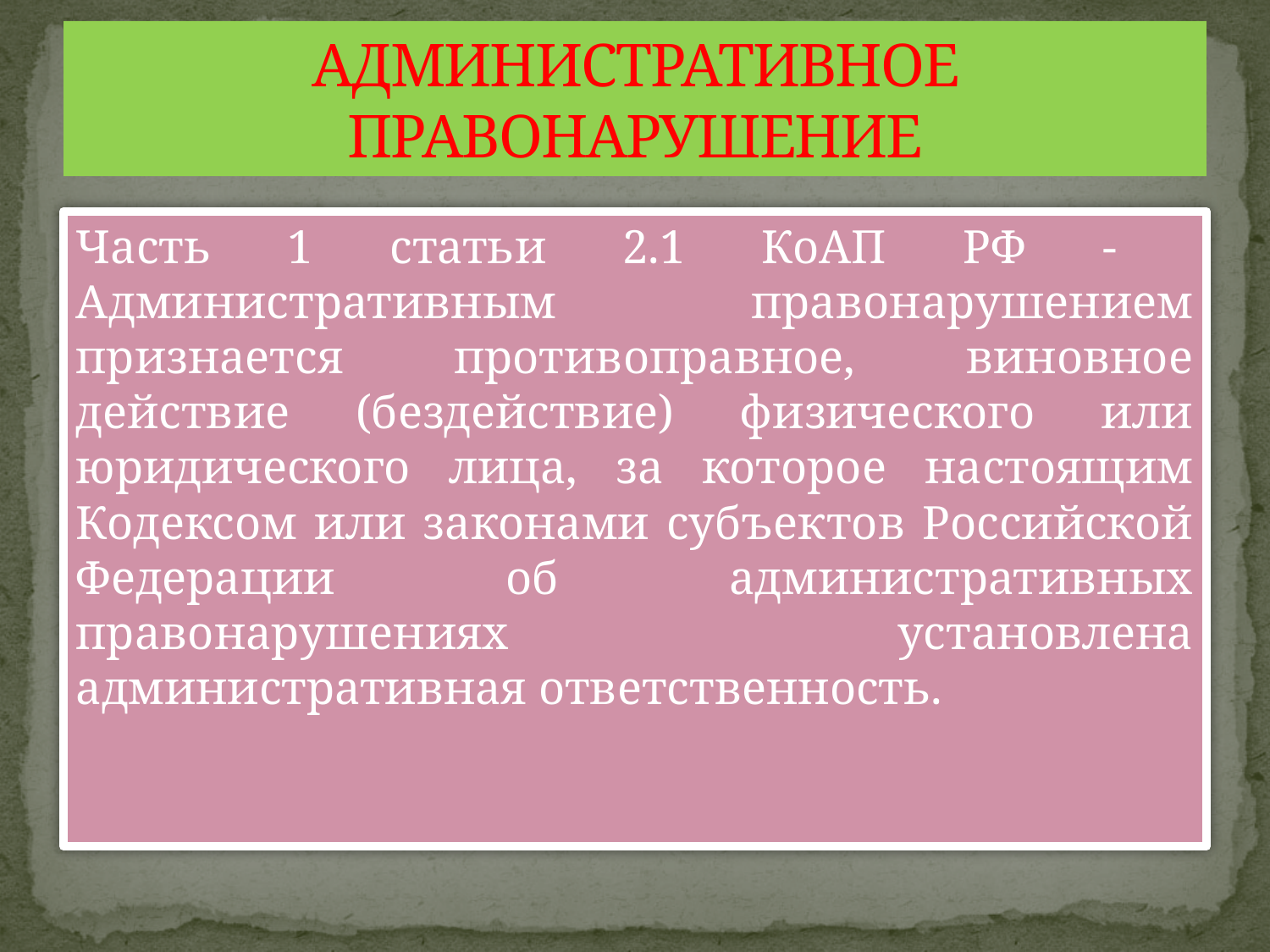

# АДМИНИСТРАТИВНОЕ ПРАВОНАРУШЕНИЕ
Часть 1 статьи 2.1 КоАП РФ -  Административным правонарушением признается противоправное, виновное действие (бездействие) физического или юридического лица, за которое настоящим Кодексом или законами субъектов Российской Федерации об административных правонарушениях установлена административная ответственность.